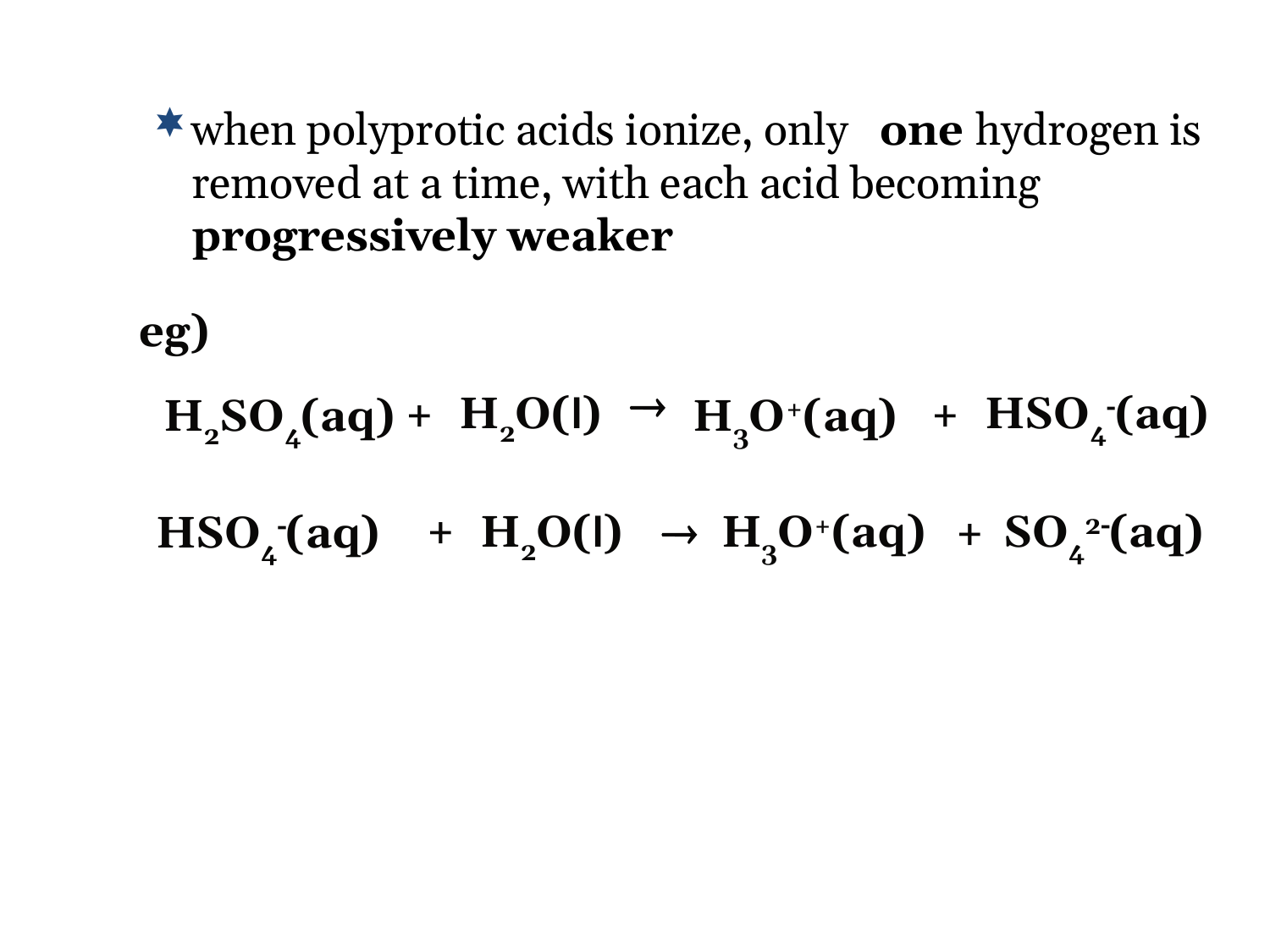

when polyprotic acids ionize, only            hydrogen is removed at a time, with each acid becoming
one
progressively weaker
eg)
→
+
H2O(l)
+
HSO4−(aq)
H2SO4(aq)
H3O+(aq)
+
H2O(l)
→
H3O+(aq)
+
SO42−(aq)
HSO4−(aq)